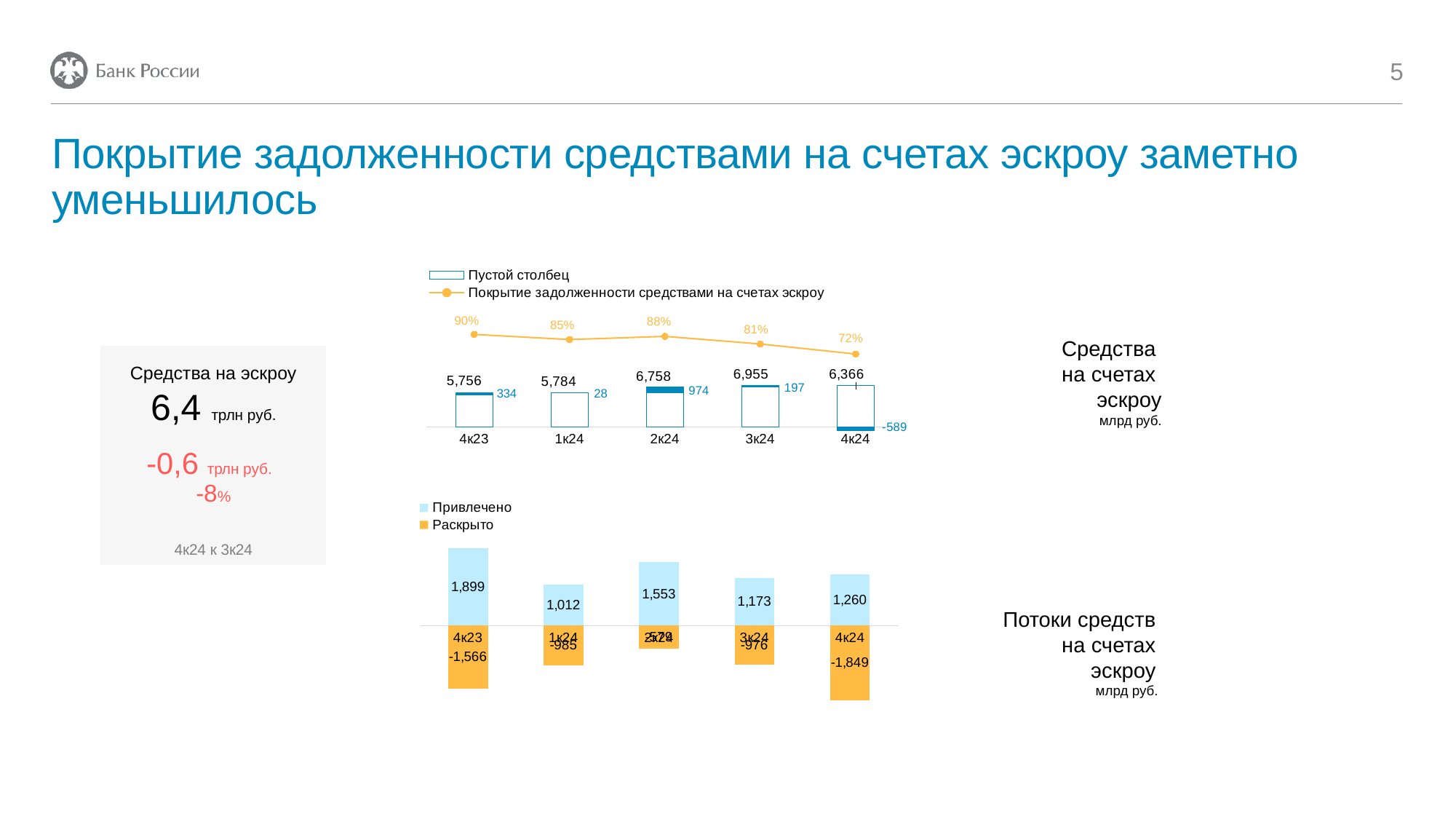

# Покрытие задолженности средствами на счетах эскроу заметно уменьшилось

### Chart

| Category | Пустой столбец | Прирост средств на открытых счетах эскроу | Прирост средств на открытых счетах эскроу | Покрытие задолженности средствами на счетах эскроу |
|---|---|---|---|---|
| 4к23 | 5422.46127048772 | 333.7819684988799 | 5756.2432389866 | 0.8983170777929128 |
| 1к24 | 5756.2432389866 | 27.72219353219134 | 5783.965432518791 | 0.850310974485986 |
| 2к24 | 5783.965432518791 | 974.0345674812088 | 6758.0 | 0.88 |
| 3к24 | 6758.0 | 196.641889183089 | 6954.641889183089 | 0.809186864271673 |
| 4к24 | 6954.641889183089 | -588.9045659571302 | 6365.737323225959 | 0.71633552922472 |
Средства
на счетах
эскроу
млрд руб.
| Средства на эскроу 6,4 трлн руб. -0,6 трлн руб. -8% |
| --- |

### Chart

| Category | Раскрыто  | Привлечено |
|---|---|---|
| 4к23 | -1565.65337844007 | 1899.43534693895 |
| 1к24 | -984.921497293889 | 1012.3724372134802 |
| 2к24 | -579.0 | 1553.0 |
| 3к24 | -976.0 | 1173.0 |
| 4к24 | -1849.0 | 1260.0 |
4к24 к 3к24
Потоки средств
на счетах
эскроу
млрд руб.